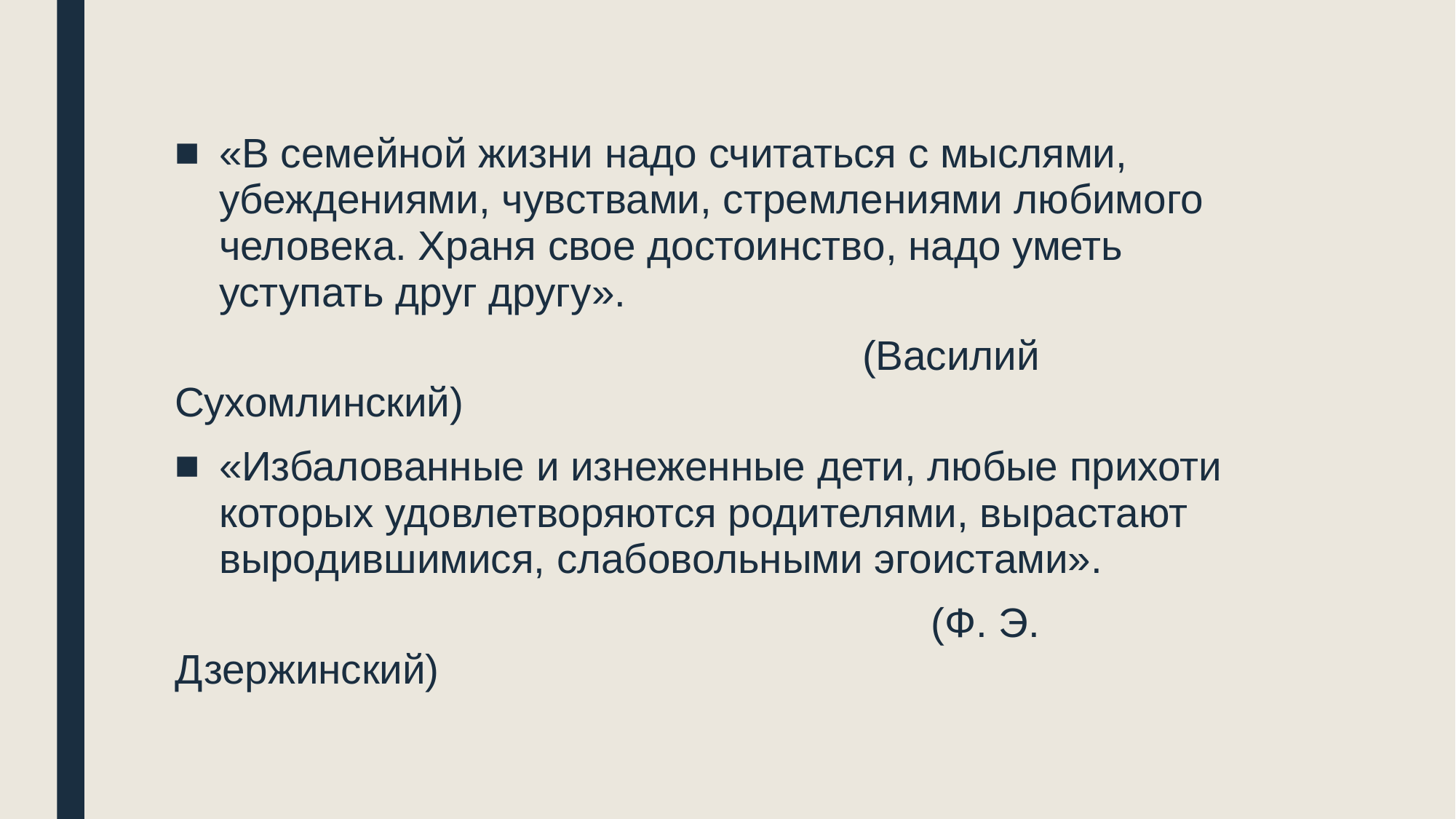

«В семейной жизни надо считаться с мыслями, убеждениями, чувствами, стремлениями любимого человека. Храня свое достоинство, надо уметь уступать друг другу».
                                                            (Василий Сухомлинский)
«Избалованные и изнеженные дети, любые прихоти которых удовлетворяются родителями, вырастают выродившимися, слабовольными эгоистами».
                                                                  (Ф. Э. Дзержинский)